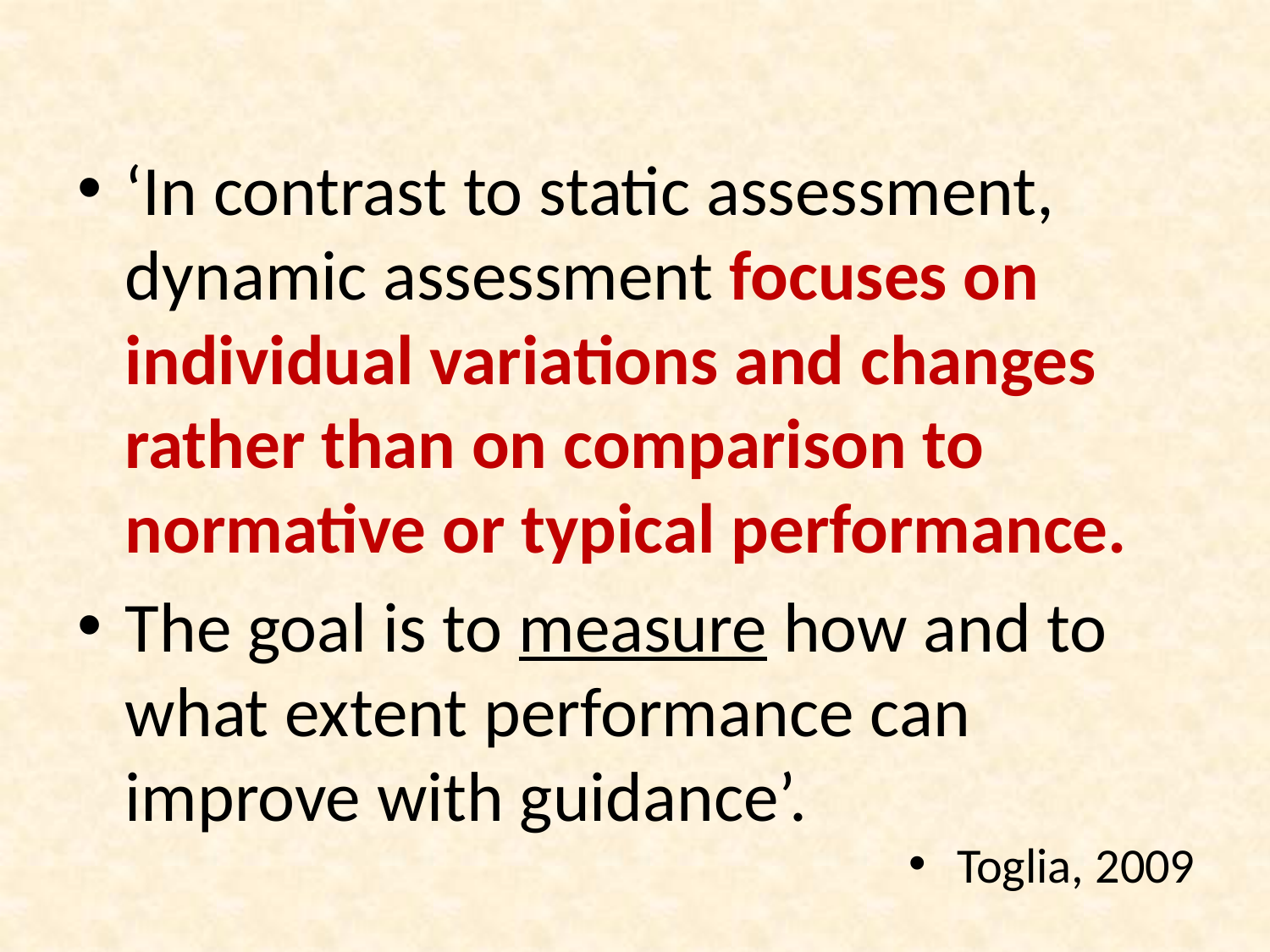

‘In contrast to static assessment, dynamic assessment focuses on individual variations and changes rather than on comparison to normative or typical performance.
The goal is to measure how and to what extent performance can improve with guidance’.
Toglia, 2009